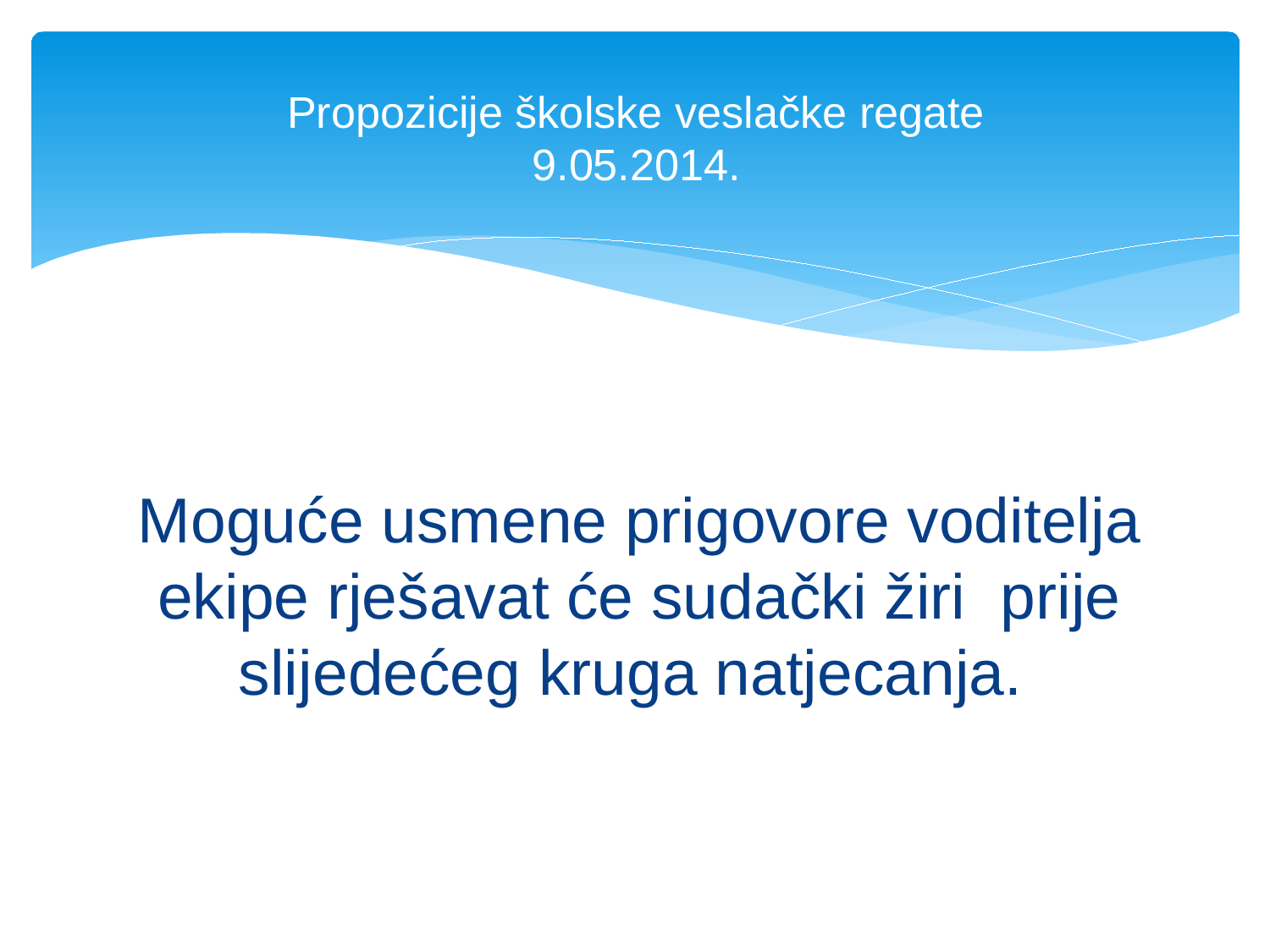

# Propozicije školske veslačke regate 9.05.2014.
Moguće usmene prigovore voditelja ekipe rješavat će sudački žiri  prije slijedećeg kruga natjecanja.